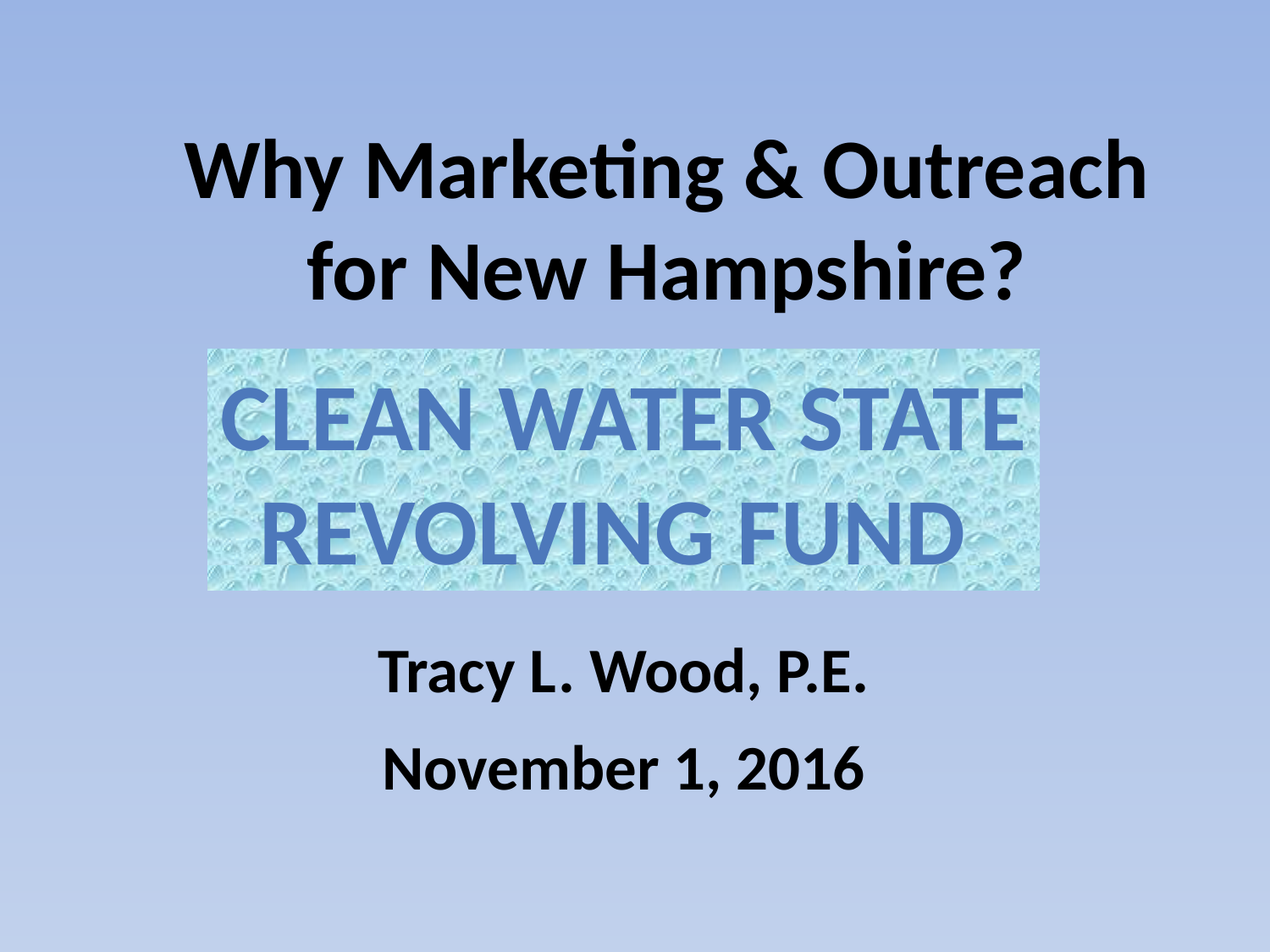

# Why Marketing & Outreach for New Hampshire?
Clean Water State
Revolving FUND
Tracy L. Wood, P.E.
November 1, 2016